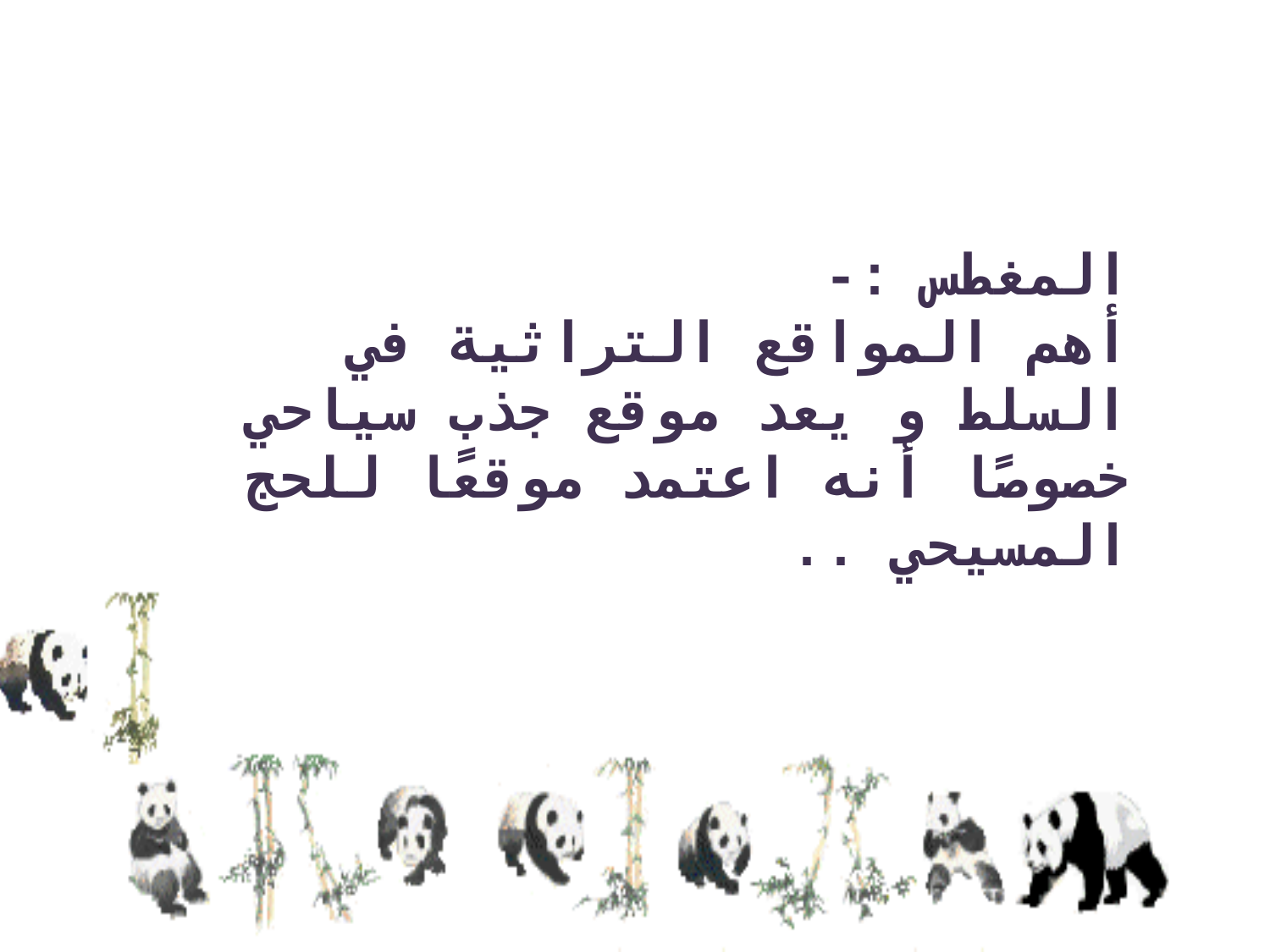

المغطس :-
أهم المواقع التراثية في السلط و يعد موقع جذب سياحي خصوصًا أنه اعتمد موقعًا للحج المسيحي ..